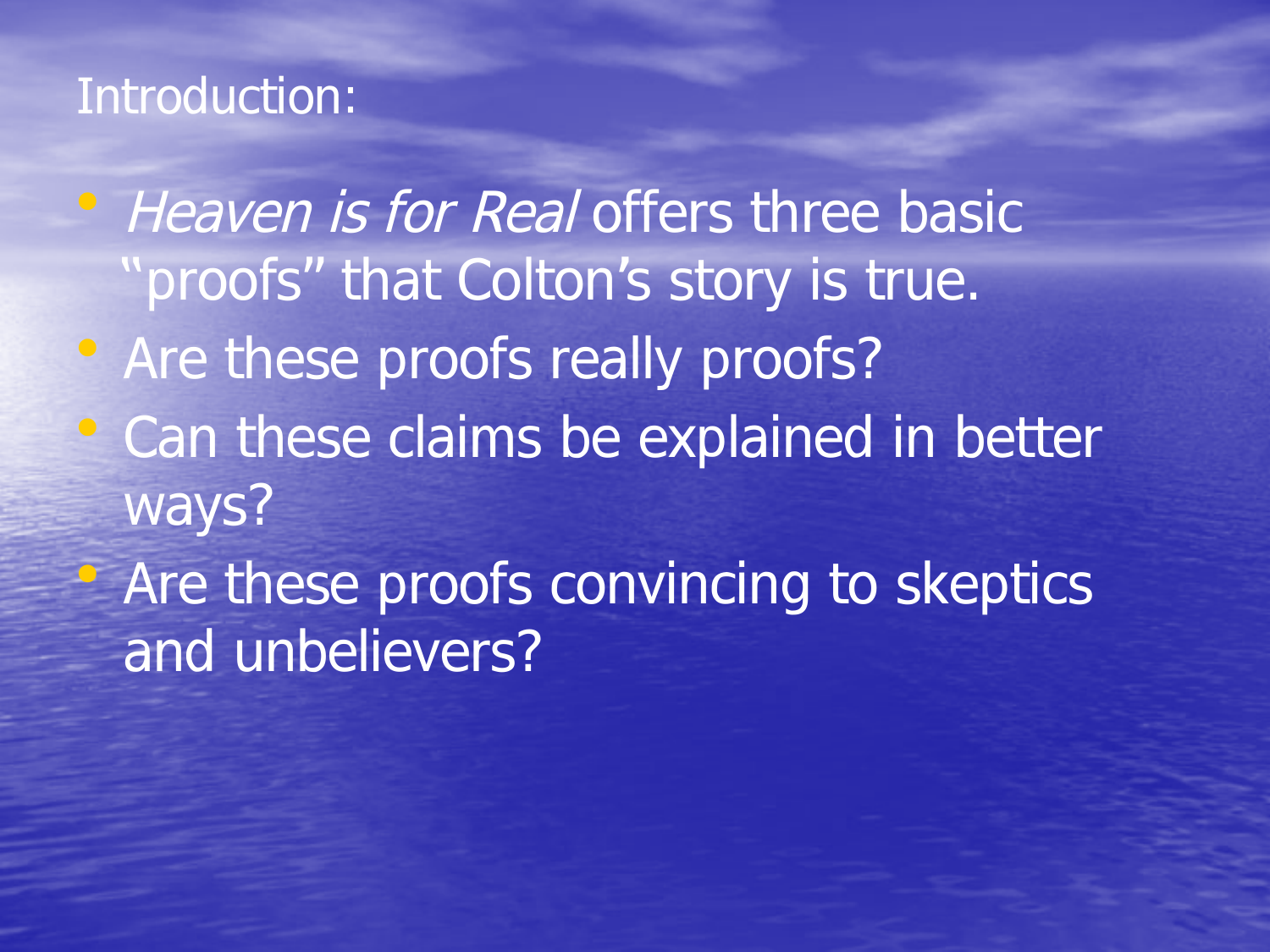

# Introduction:
Heaven is for Real offers three basic “proofs” that Colton’s story is true.
Are these proofs really proofs?
Can these claims be explained in better ways?
Are these proofs convincing to skeptics and unbelievers?